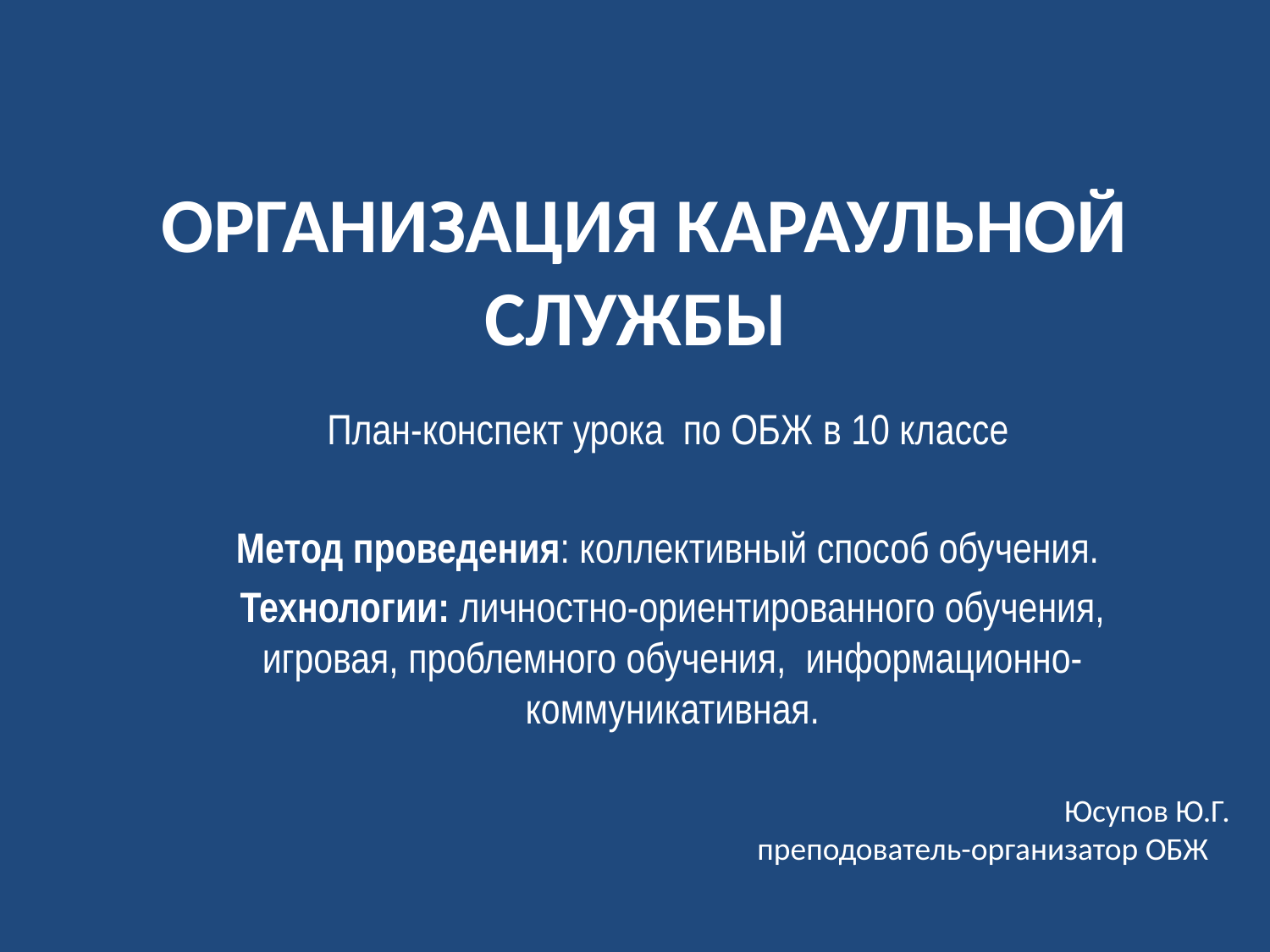

# ОРГАНИЗАЦИЯ КАРАУЛЬНОЙ СЛУЖБЫ
План-конспект урока  по ОБЖ в 10 классе

Метод проведения: коллективный способ обучения.
Технологии: личностно-ориентированного обучения, игровая, проблемного обучения,  информационно-коммуникативная.
Юсупов Ю.Г.
преподователь-организатор ОБЖ
МКОУ «Хебдинская СОШ»